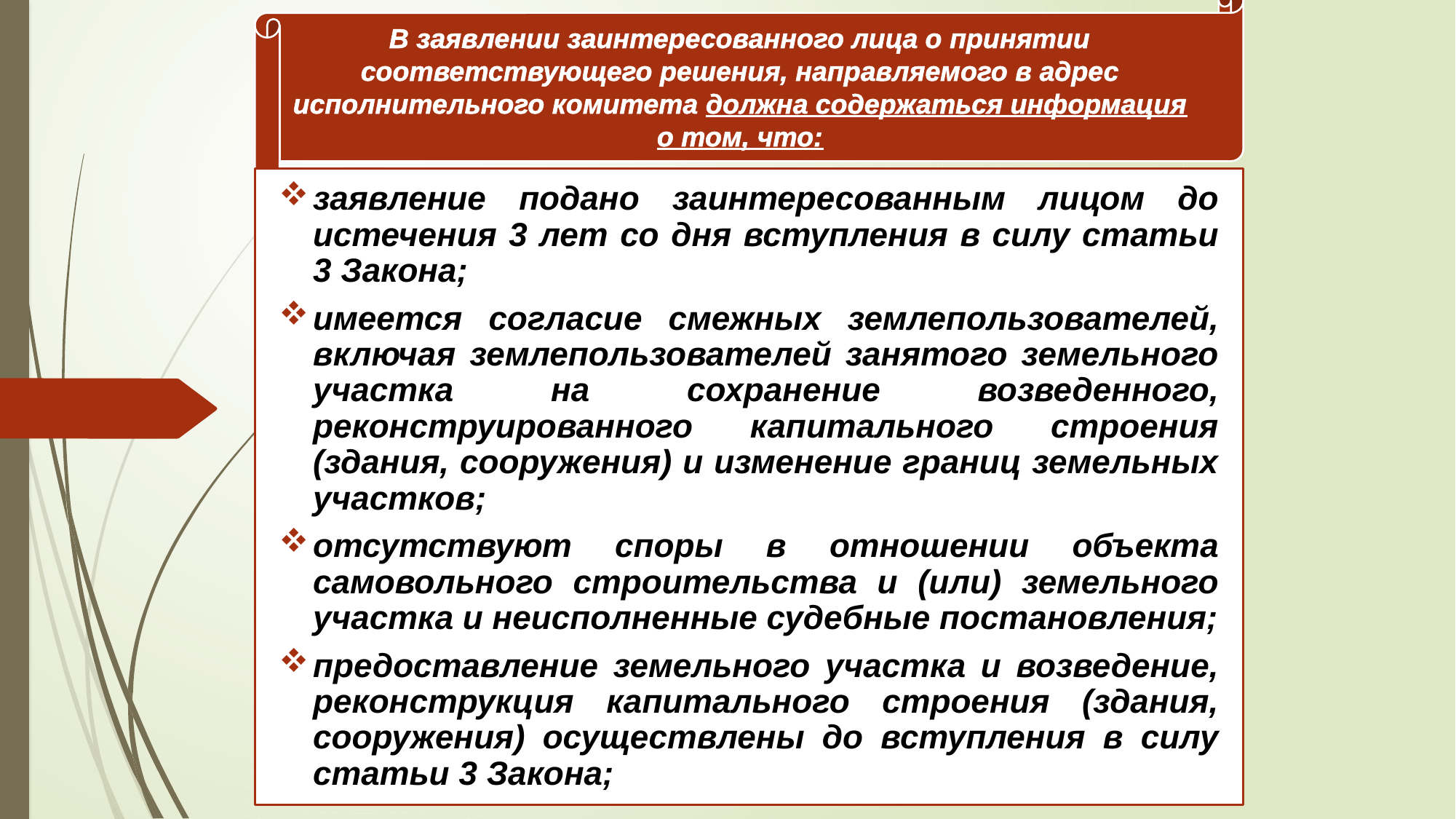

В заявлении заинтересованного лица о принятии соответствующего решения, направляемого в адрес исполнительного комитета должна содержаться информация о том, что:

заявление подано заинтересованным лицом до истечения 3 лет со дня вступления в силу статьи 3 Закона;
имеется согласие смежных землепользователей, включая землепользователей занятого земельного участка на сохранение возведенного, реконструированного капитального строения (здания, сооружения) и изменение границ земельных участков;
отсутствуют споры в отношении объекта самовольного строительства и (или) земельного участка и неисполненные судебные постановления;
предоставление земельного участка и возведение, реконструкция капитального строения (здания, сооружения) осуществлены до вступления в силу статьи 3 Закона;